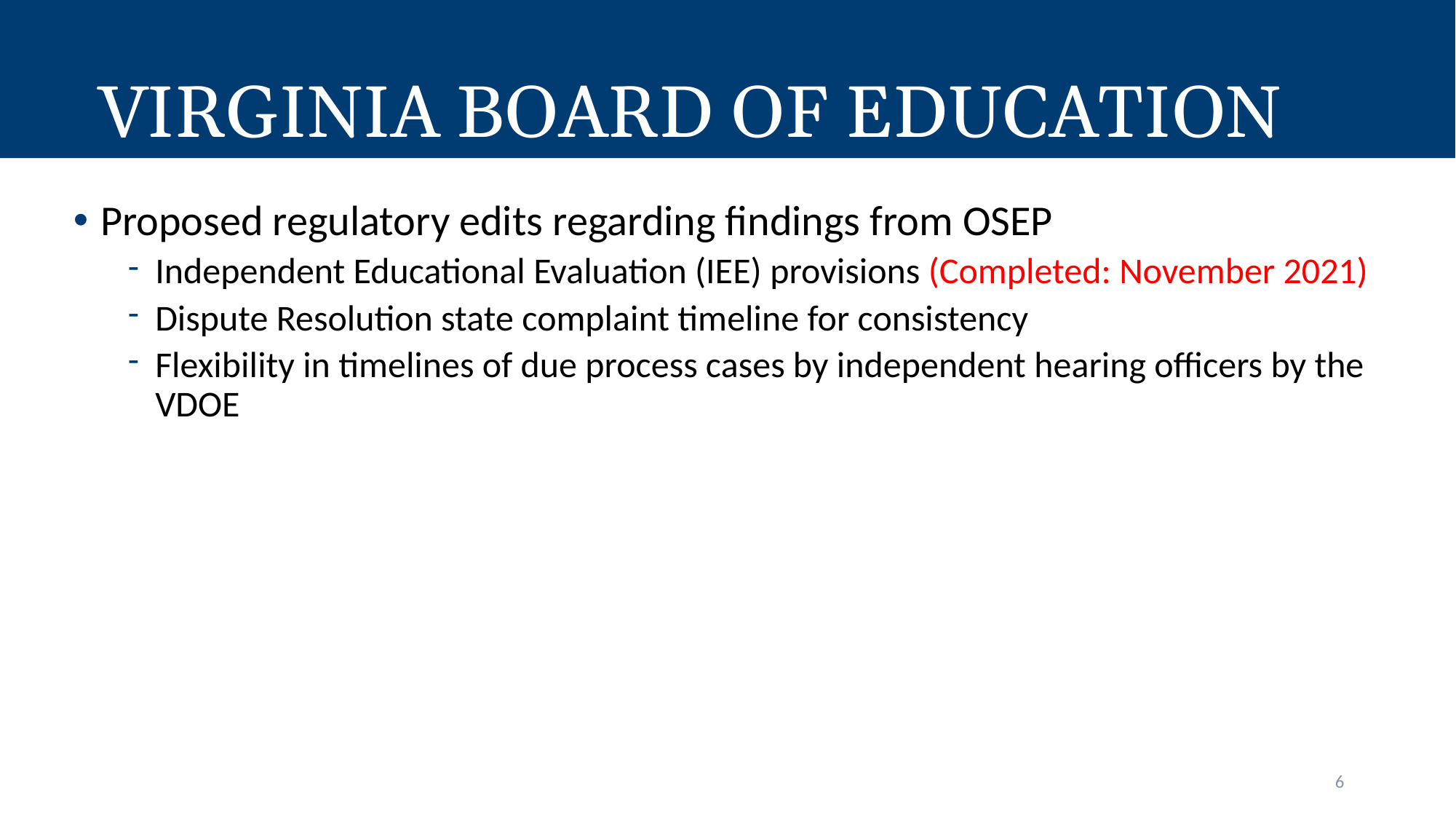

# Virginia Board of Education

Proposed regulatory edits regarding findings from OSEP
Independent Educational Evaluation (IEE) provisions (Completed: November 2021)
Dispute Resolution state complaint timeline for consistency
Flexibility in timelines of due process cases by independent hearing officers by the VDOE

6